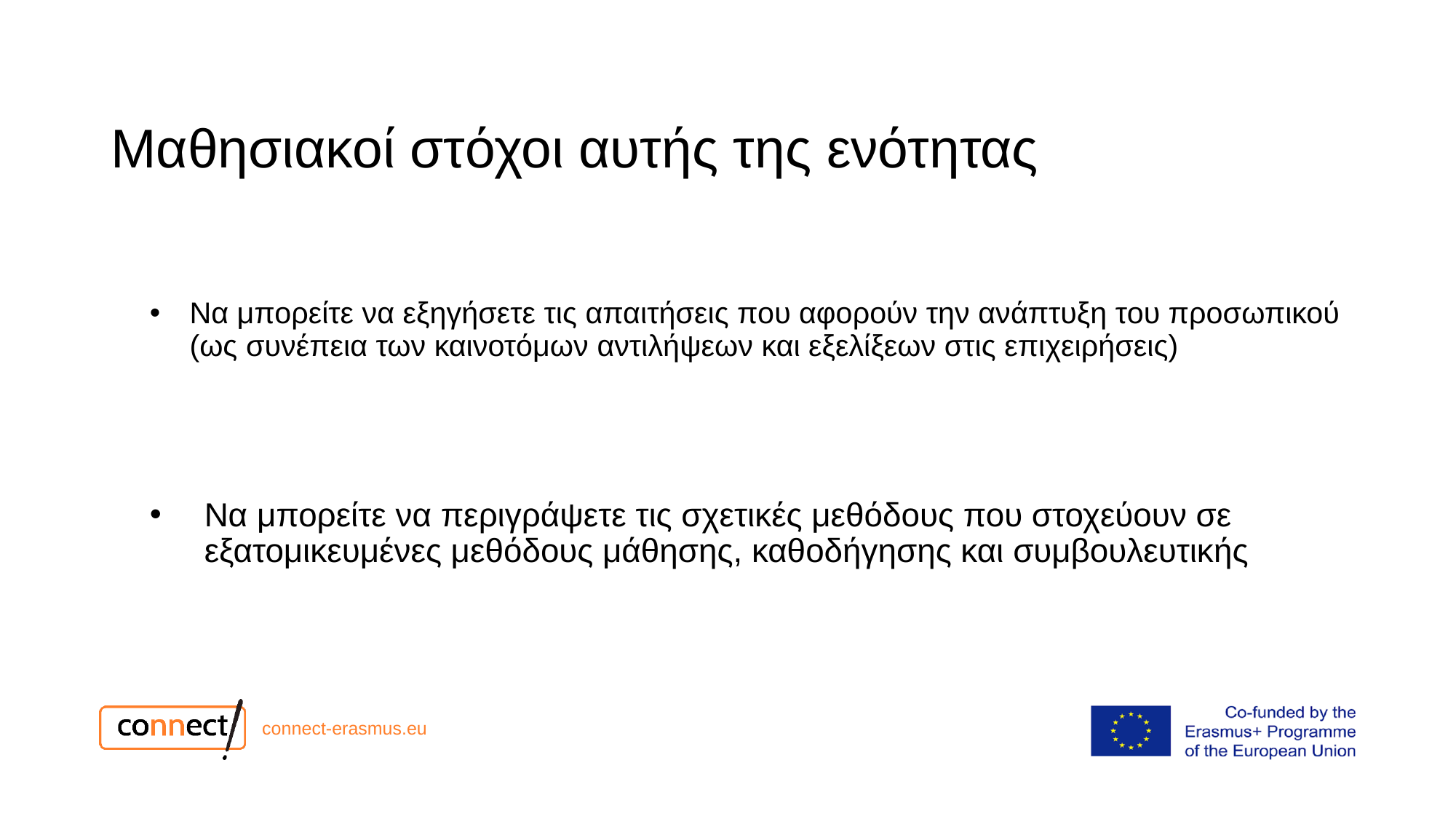

# Μαθησιακοί στόχοι αυτής της ενότητας

Να μπορείτε να εξηγήσετε τις απαιτήσεις που αφορούν την ανάπτυξη του προσωπικού (ως συνέπεια των καινοτόμων αντιλήψεων και εξελίξεων στις επιχειρήσεις)

Να μπορείτε να περιγράψετε τις σχετικές μεθόδους που στοχεύουν σε εξατομικευμένες μεθόδους μάθησης, καθοδήγησης και συμβουλευτικής
connect-erasmus.eu